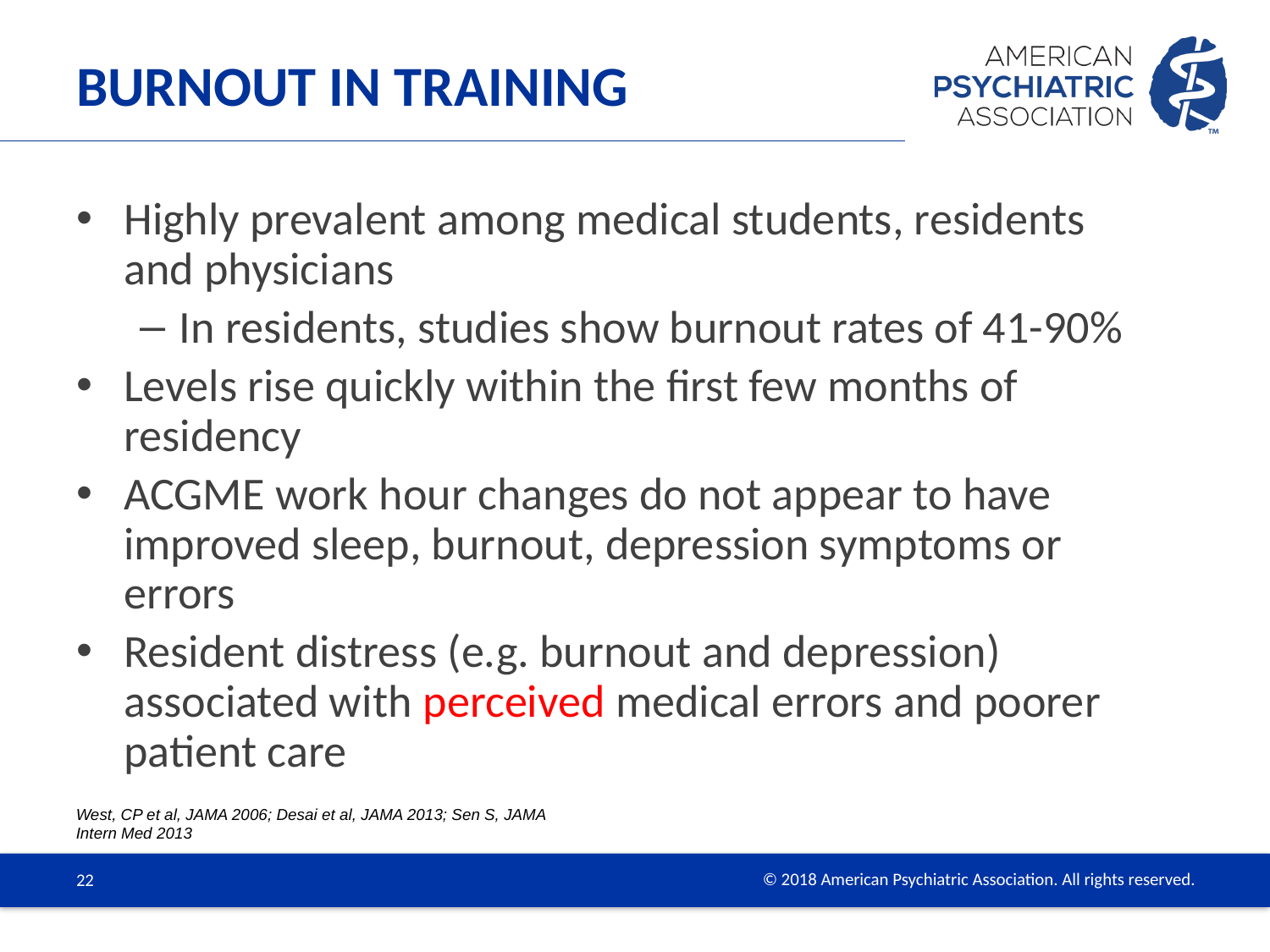

# Burnout in Training
Highly prevalent among medical students, residents and physicians
In residents, studies show burnout rates of 41-90%
Levels rise quickly within the first few months of residency
ACGME work hour changes do not appear to have improved sleep, burnout, depression symptoms or errors
Resident distress (e.g. burnout and depression) associated with perceived medical errors and poorer patient care
West, CP et al, JAMA 2006; Desai et al, JAMA 2013; Sen S, JAMA Intern Med 2013